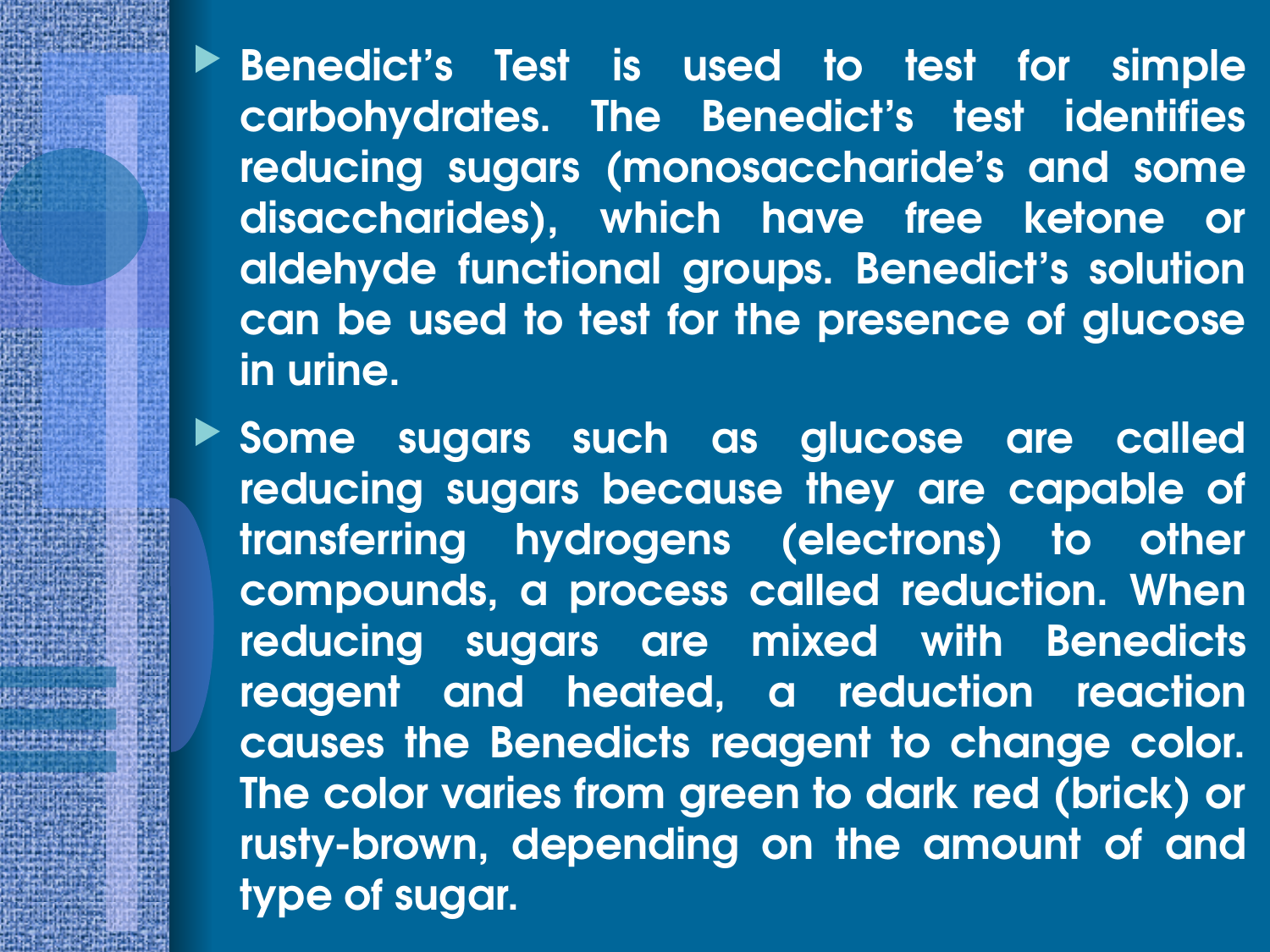

Benedict’s Test is used to test for simple carbohydrates. The Benedict’s test identifies reducing sugars (monosaccharide’s and some disaccharides), which have free ketone or aldehyde functional groups. Benedict’s solution can be used to test for the presence of glucose in urine.
Some sugars such as glucose are called reducing sugars because they are capable of transferring hydrogens (electrons) to other compounds, a process called reduction. When reducing sugars are mixed with Benedicts reagent and heated, a reduction reaction causes the Benedicts reagent to change color. The color varies from green to dark red (brick) or rusty-brown, depending on the amount of and type of sugar.